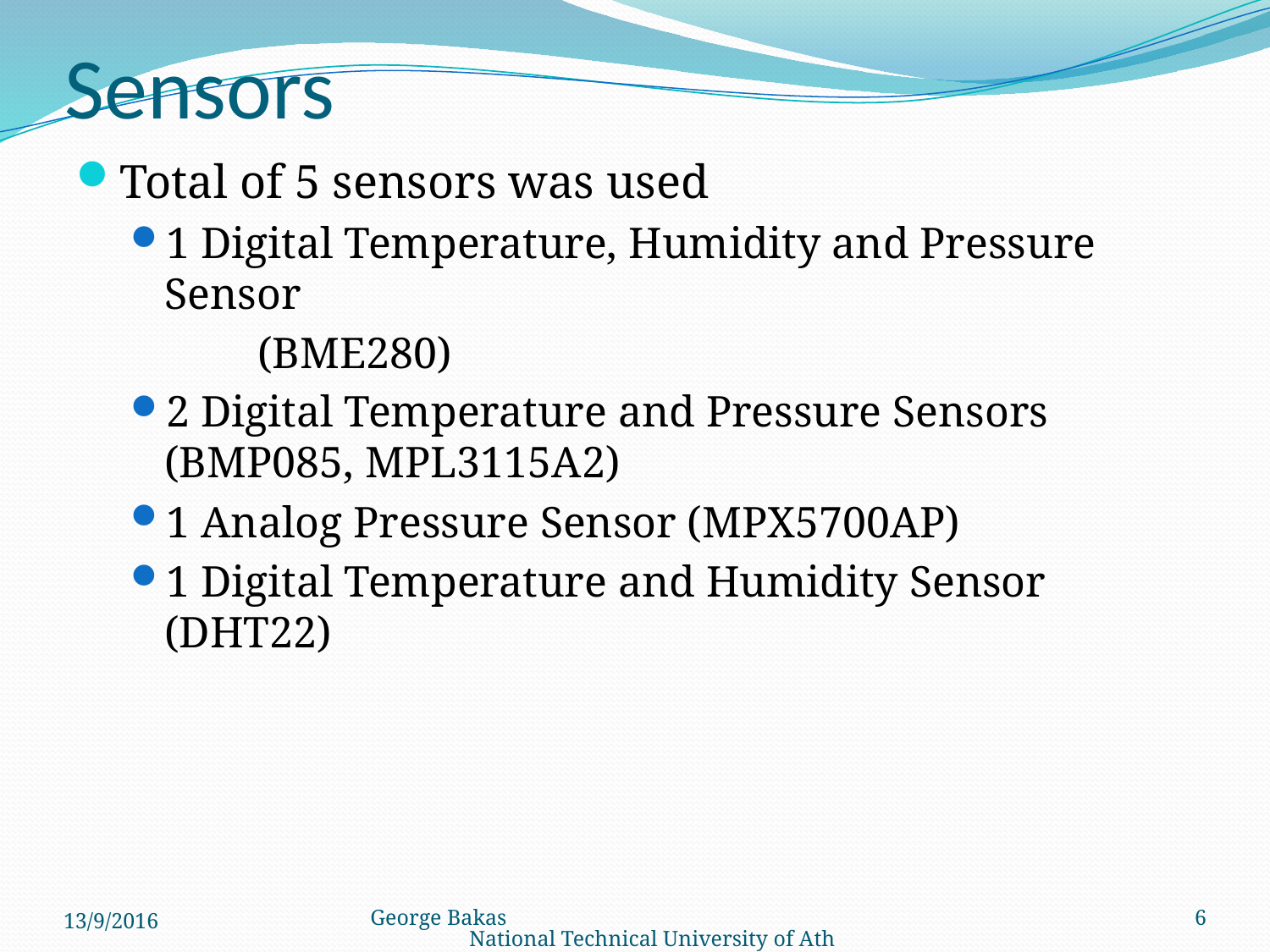

# Sensors
Total of 5 sensors was used
1 Digital Temperature, Humidity and Pressure Sensor
	(BME280)
2 Digital Temperature and Pressure Sensors (BMP085, MPL3115A2)
1 Analog Pressure Sensor (MPX5700AP)
1 Digital Temperature and Humidity Sensor (DHT22)

13/9/2016
George Bakas                                                                             National Technical University of Athens
6